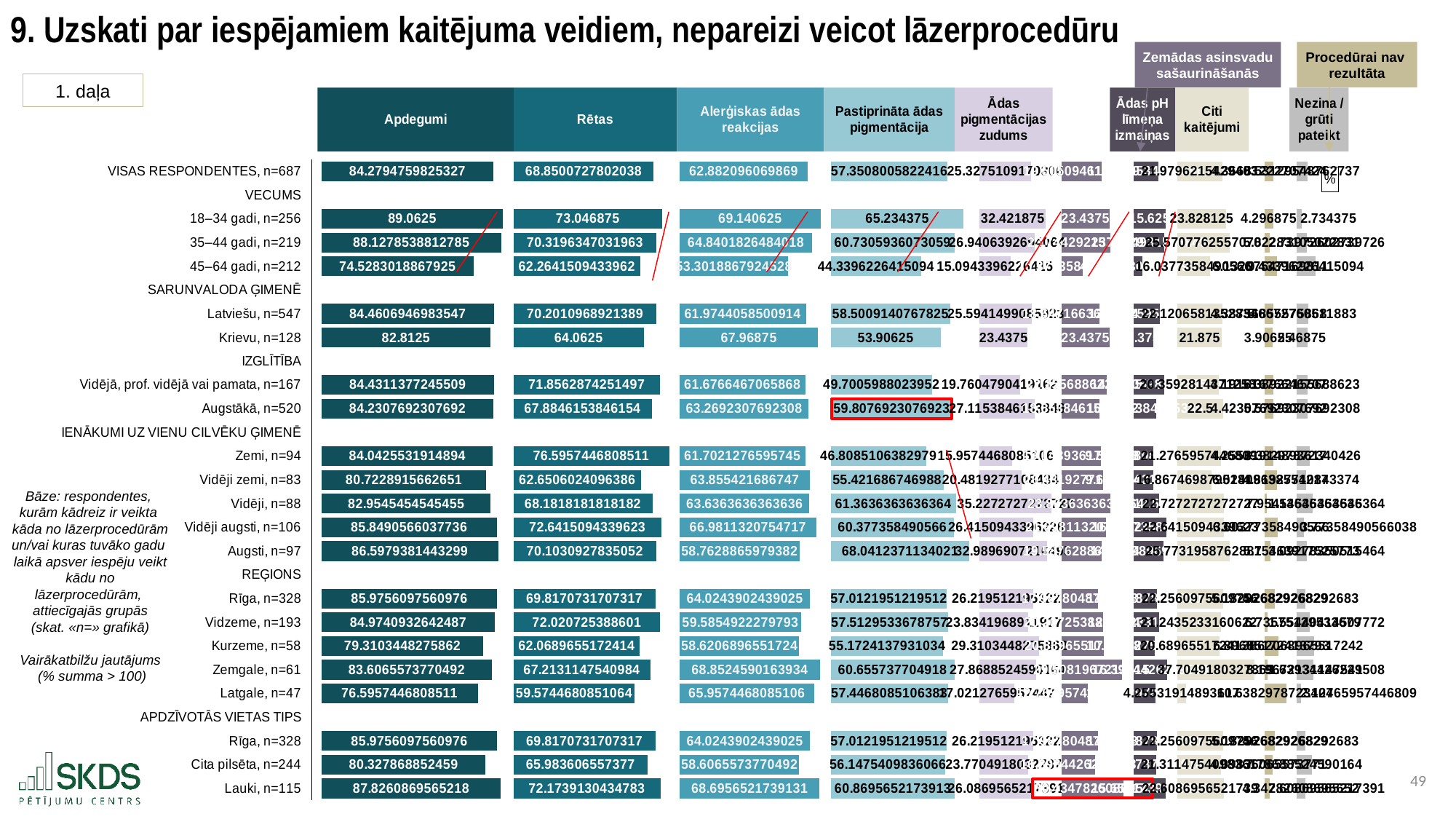

9. Uzskati par iespējamiem kaitējuma veidiem, nepareizi veicot lāzerprocedūru
Zemādas asinsvadu sašaurināšanās
Procedūrai nav
rezultāta
1. daļa

### Chart: %

| Category | . | Apdegumi | . | Rētas | . | Alerģiskas ādas reakcijas | . | Pastiprināta ādas pigmentācija (hiperpigmentācija) | . | Ādas pigmentācijas zudums (depigmentācija) | . | Zemādas asinsvadu sašaurināšanās | . | Ādas pH līmeņa izmaiņas | . | Citi kaitējumi | . | Procedūrai nav rezultāta (veltīgi iztērēta nauda un laiks) | . | Nezina / grūti pateikt |
|---|---|---|---|---|---|---|---|---|---|---|---|---|---|---|---|---|---|---|---|---|
| VISAS RESPONDENTES, n=687 | 5.0 | 84.27947598253274 | 9.783024017467255 | 68.85007278020379 | 12.745671900647281 | 62.882096069869 | 11.258528930131 | 57.35080058224163 | 15.69043653116043 | 25.327510917030565 | 14.899761810242161 | 19.50509461426492 | 15.929687994430736 | 11.935953420669577 | 9.457489202281241 | 21.97962154294032 | 20.725296489846567 | 4.366812227074235 | 11.27148564526619 | 5.531295487627365 |
| VECUMS | 5.0 | None | None | None | None | None | None | None | None | None | None | None | None | None | None | None | None | None | 15.638297872340425 | None |
| 18–34 gadi, n=256 | 5.0 | 89.0625 | 5.0 | 73.046875 | 8.54886968085107 | 69.140625 | 5.0 | 65.234375 | 7.806862113402062 | 32.421875 | 7.805397727272727 | 23.4375 | 11.997282608695656 | 15.625 | 5.768442622950818 | 23.828125 | 18.876793032786885 | 4.296875 | 11.341422872340425 | 2.734375 |
| 35–44 gadi, n=219 | 5.0 | 88.12785388127854 | 5.93464611872146 | 70.31963470319634 | 11.276109977654727 | 64.84018264840182 | 9.300442351598178 | 60.73059360730594 | 12.31064350609612 | 26.94063926940639 | 13.286633457866337 | 23.74429223744292 | 11.690490371252736 | 15.068493150684931 | 6.324949472265887 | 25.570776255707763 | 17.134141777079122 | 2.73972602739726 | 12.898571844943165 | 5.0228310502283104 |
| 45–64 gadi, n=212 | 5.0 | 74.52830188679245 | 19.53419811320755 | 62.264150943396224 | 19.331593737454845 | 53.301886792452834 | 20.838738207547166 | 44.339622641509436 | 28.701614471892626 | 15.09433962264151 | 25.132933104631217 | 10.377358490566039 | 25.057424118129617 | 4.245283018867925 | 17.148159604082892 | 16.037735849056602 | 26.667182183730283 | 6.132075471698113 | 9.506222400642311 | 9.433962264150944 |
| SARUNVALODA ĢIMENĒ | 5.0 | None | None | None | None | None | None | None | None | None | None | None | None | None | None | None | None | None | 15.638297872340425 | None |
| Latviešu, n=547 | 5.0 | 84.46069469835467 | 9.601805301645328 | 70.20109689213893 | 11.394647788712135 | 61.97440585009141 | 12.166219149908592 | 58.50091407678245 | 14.540323036619611 | 25.59414990859232 | 14.633122818680405 | 18.647166361974406 | 16.78761624672125 | 12.614259597806216 | 8.779183025144603 | 22.120658135283364 | 20.58425989750352 | 4.387568555758683 | 11.250729316581742 | 5.6672760511883 |
| Krievu, n=128 | 5.0 | 82.8125 | 11.25 | 64.0625 | 17.53324468085107 | 67.96875 | 6.171875 | 53.90625 | 19.13498711340206 | 23.4375 | 16.789772727272727 | 23.4375 | 11.997282608695656 | 9.375 | 12.018442622950818 | 21.875 | 20.829918032786885 | 3.90625 | 11.732047872340425 | 5.46875 |
| IZGLĪTĪBA | 5.0 | None | None | None | None | None | None | None | None | None | None | None | None | None | None | None | None | None | 15.638297872340425 | None |
| Vidējā, prof. vidējā vai pamata, n=167 | 5.0 | 84.4311377245509 | 9.631362275449106 | 71.8562874251497 | 9.739457255701367 | 61.67664670658682 | 12.463978293413177 | 49.700598802395206 | 23.340638311006856 | 19.760479041916167 | 20.46679368535656 | 22.15568862275449 | 13.279093985941167 | 14.97005988023952 | 6.423382742711299 | 20.35928143712575 | 22.345636595661137 | 4.191616766467066 | 11.44668110587336 | 5.389221556886228 |
| Augstākā, n=520 | 5.0 | 84.23076923076923 | 9.831730769230774 | 67.88461538461539 | 13.711129296235683 | 63.26923076923077 | 10.871394230769234 | 59.80769230769231 | 13.233544805709755 | 27.115384615384613 | 13.111888111888113 | 18.653846153846153 | 16.780936454849503 | 10.961538461538462 | 10.431904161412357 | 22.5 | 20.204918032786885 | 4.423076923076923 | 11.215220949263502 | 5.5769230769230775 |
| IENĀKUMI UZ VIENU CILVĒKU ĢIMENĒ | 5.0 | None | None | None | None | None | None | None | None | None | None | None | None | None | None | None | None | None | 15.638297872340425 | None |
| Zemi, n=94 | 5.0 | 84.04255319148936 | 10.019946808510639 | 76.59574468085107 | 5.0 | 61.702127659574465 | 12.438497340425535 | 46.808510638297875 | 26.232726475104187 | 15.957446808510639 | 24.269825918762088 | 19.148936170212767 | 16.28584643848289 | 9.574468085106384 | 11.818974537844435 | 21.27659574468085 | 21.428322288106035 | 4.25531914893617 | 11.382978723404255 | 6.382978723404255 |
| Vidēji zemi, n=83 | 5.0 | 80.72289156626506 | 13.339608433734938 | 62.65060240963856 | 18.94514227121251 | 63.85542168674698 | 10.285203313253021 | 55.42168674698795 | 17.61955036641411 | 20.481927710843372 | 19.745345016429354 | 20.481927710843372 | 14.952854897852284 | 9.63855421686747 | 11.754888406083348 | 16.867469879518072 | 25.837448153268813 | 6.024096385542169 | 9.614201486798256 | 4.819277108433735 |
| Vidēji, n=88 | 5.0 | 82.95454545454545 | 11.107954545454547 | 68.18181818181817 | 13.413926499032897 | 63.63636363636363 | 10.504261363636367 | 61.36363636363637 | 11.677600749765695 | 35.22727272727273 | 5.0 | 23.863636363636363 | 11.571146245059293 | 12.5 | 8.893442622950818 | 22.727272727272727 | 19.97764530551416 | 1.1363636363636365 | 14.501934235976789 | 7.954545454545454 |
| Vidēji augsti, n=106 | 5.0 | 85.84905660377359 | 8.21344339622641 | 72.64150943396226 | 8.954235246888814 | 66.98113207547169 | 7.159492924528308 | 60.37735849056604 | 12.663878622836023 | 26.41509433962264 | 13.812178387650086 | 21.69811320754717 | 13.736669401148486 | 16.037735849056602 | 5.355706773894216 | 22.641509433962266 | 20.06340859882462 | 6.60377358490566 | 9.034524287434765 | 3.7735849056603774 |
| Augsti, n=97 | 5.0 | 86.5979381443299 | 7.464561855670098 | 70.10309278350515 | 11.492651897345922 | 58.76288659793815 | 15.377738402061851 | 68.04123711340206 | 5.0 | 32.98969072164948 | 7.237582005623246 | 19.587628865979383 | 15.847153742716273 | 14.432989690721648 | 6.96045293222917 | 25.773195876288657 | 16.93172215649823 | 3.0927835051546393 | 12.545514367185786 | 5.154639175257731 |
| REĢIONS | 5.0 | None | None | None | None | None | None | None | None | None | None | None | None | None | None | None | None | None | 15.638297872340425 | None |
| Rīga, n=328 | 5.0 | 85.97560975609755 | 8.086890243902445 | 69.8170731707317 | 11.778671510119366 | 64.02439024390245 | 10.116234756097555 | 57.012195121951216 | 16.029041991450846 | 26.21951219512195 | 14.007760532150776 | 17.98780487804878 | 17.446977730646875 | 11.28048780487805 | 10.112954818072769 | 22.25609756097561 | 20.448820471811274 | 5.182926829268292 | 10.455371043072134 | 4.2682926829268295 |
| Vidzeme, n=193 | 5.0 | 84.97409326424871 | 9.088406735751292 | 72.02072538860104 | 9.575019292250033 | 59.58549222797927 | 14.555132772020727 | 57.51295336787565 | 15.528283745526409 | 23.83419689119171 | 16.393075836081017 | 20.207253886010363 | 15.227528722685292 | 12.435233160621761 | 8.958209462329057 | 21.243523316062177 | 21.46139471672471 | 1.5544041450777202 | 14.083893727262705 | 6.7357512953367875 |
| Kurzeme, n=58 | 5.0 | 79.3103448275862 | 14.752155172413794 | 62.06896551724138 | 19.52677916360969 | 58.620689655172406 | 15.519935344827594 | 55.172413793103445 | 17.868823320298617 | 29.310344827586203 | 10.916927899686524 | 20.689655172413794 | 14.745127436281862 | 10.344827586206897 | 11.048615036743922 | 20.689655172413794 | 22.01526286037309 | 6.896551724137931 | 8.741746148202495 | 8.620689655172415 |
| Zemgale, n=61 | 5.0 | 83.60655737704919 | 10.455942622950815 | 67.21311475409836 | 14.382629926752713 | 68.85245901639344 | 5.288165983606561 | 60.65573770491803 | 12.38549940848403 | 27.86885245901639 | 12.358420268256335 | 29.508196721311474 | 5.9265858873841815 | 16.39344262295082 | 5.0 | 37.704918032786885 | 5.0 | 1.639344262295082 | 13.998953610045344 | 8.19672131147541 |
| Latgale, n=47 | 5.0 | 76.59574468085107 | 17.46675531914893 | 59.57446808510638 | 22.021276595744688 | 65.95744680851064 | 8.183178191489361 | 57.446808510638306 | 15.594428602763756 | 17.02127659574468 | 23.205996131528046 | 12.76595744680851 | 22.668825161887145 | 10.638297872340425 | 10.755144750610393 | 4.25531914893617 | 38.44959888385071 | 10.638297872340425 | 5.0 | 2.127659574468085 |
| APDZĪVOTĀS VIETAS TIPS | 5.0 | None | None | None | None | None | None | None | None | None | None | None | None | None | None | None | None | None | 15.638297872340425 | None |
| Rīga, n=328 | 5.0 | 85.97560975609755 | 8.086890243902445 | 69.8170731707317 | 11.778671510119366 | 64.02439024390245 | 10.116234756097555 | 57.012195121951216 | 16.029041991450846 | 26.21951219512195 | 14.007760532150776 | 17.98780487804878 | 17.446977730646875 | 11.28048780487805 | 10.112954818072769 | 22.25609756097561 | 20.448820471811274 | 5.182926829268292 | 10.455371043072134 | 4.2682926829268295 |
| Cita pilsēta, n=244 | 5.0 | 80.32786885245902 | 13.73463114754098 | 65.98360655737704 | 15.612138123474026 | 58.606557377049185 | 15.534067622950815 | 56.14754098360656 | 16.8936961297955 | 23.770491803278688 | 16.45678092399404 | 16.39344262295082 | 19.041339985744838 | 11.065573770491802 | 10.327868852459016 | 21.311475409836063 | 21.393442622950822 | 4.098360655737705 | 11.53993721660272 | 7.786885245901639 |
| Lauki, n=115 | 5.0 | 87.82608695652175 | 6.236413043478251 | 72.17391304347827 | 9.421831637372804 | 68.69565217391305 | 5.444972826086953 | 60.86956521739131 | 12.17167189601075 | 26.08695652173913 | 14.140316205533598 | 30.434782608695656 | 5.0 | 15.65217391304348 | 5.741268709907338 | 22.608695652173914 | 20.09622238061297 | 2.608695652173913 | 13.029602220166513 | 4.3478260869565215 |
Bāze: respondentes,
kurām kādreiz ir veikta
kāda no lāzerprocedūrām un/vai kuras tuvāko gadu
laikā apsver iespēju veikt kādu no lāzerprocedūrām,
attiecīgajās grupās
(skat. «n=» grafikā)

Vairākatbilžu jautājums
 (% summa > 100)